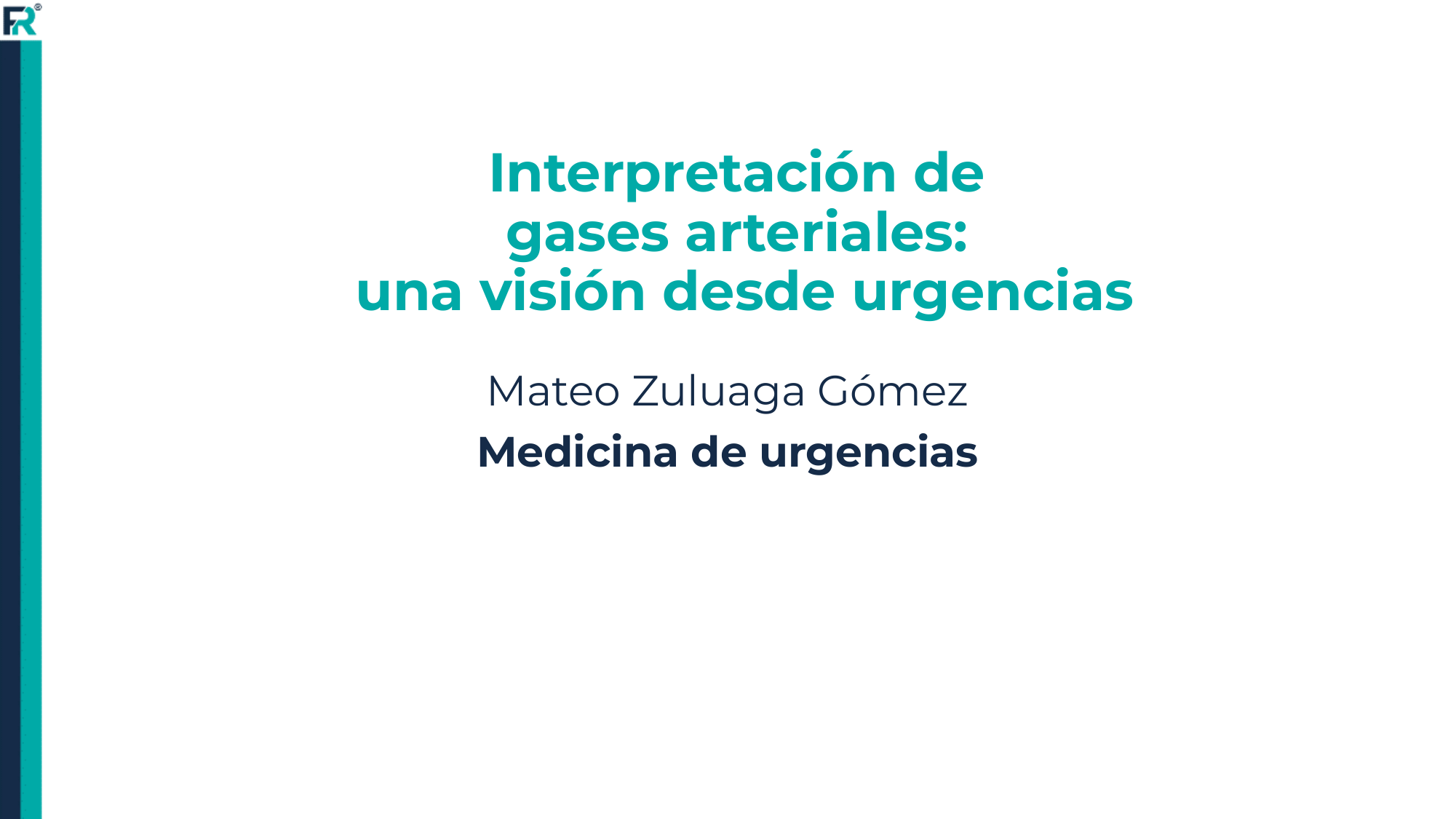

# Interpretación de gases arteriales: una visión desde urgencias
Mateo Zuluaga Gómez
Medicina de urgencias